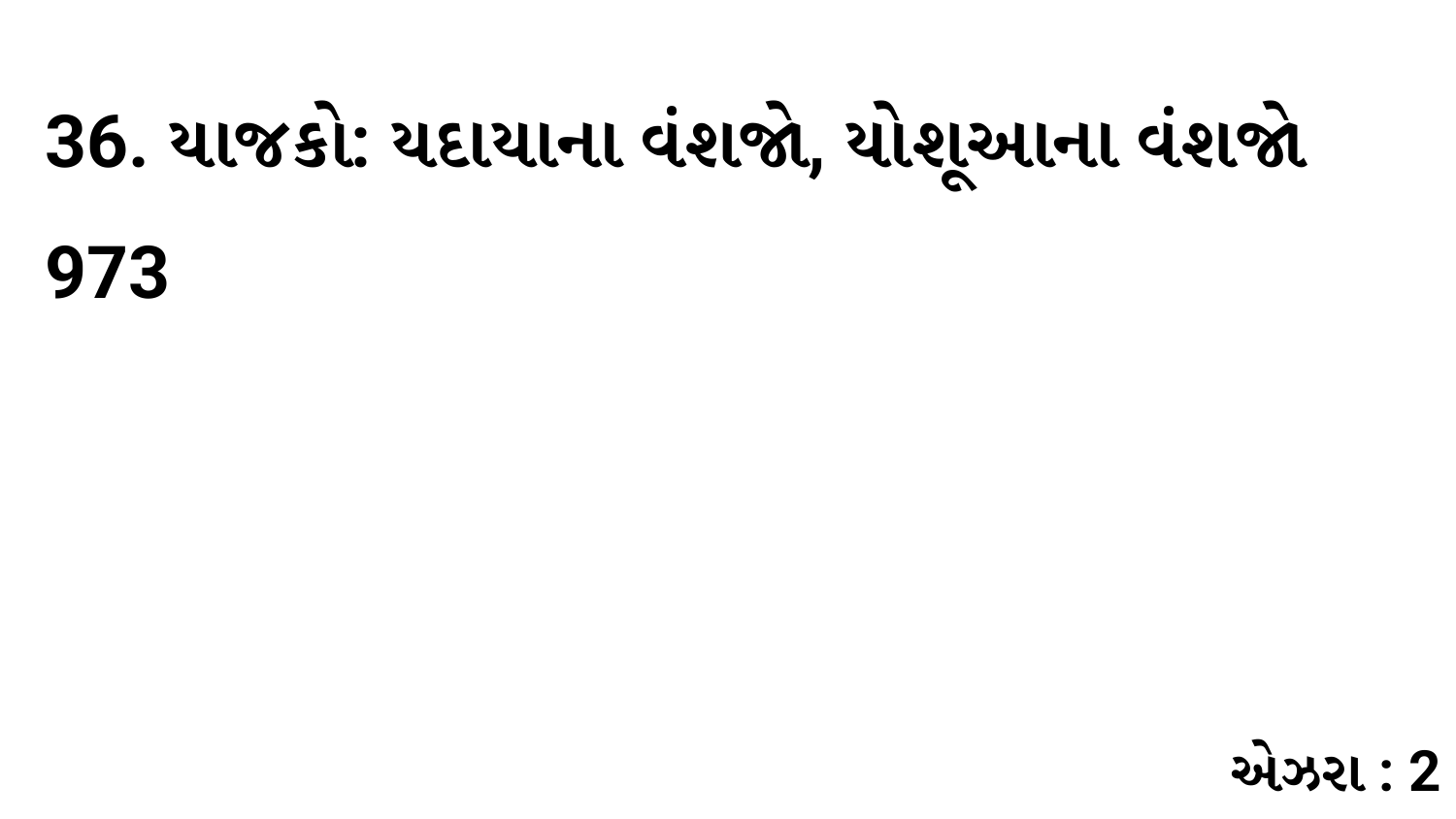

36. યાજકો: યદાયાના વંશજો, યોશૂઆના વંશજો 973
એઝરા : 2